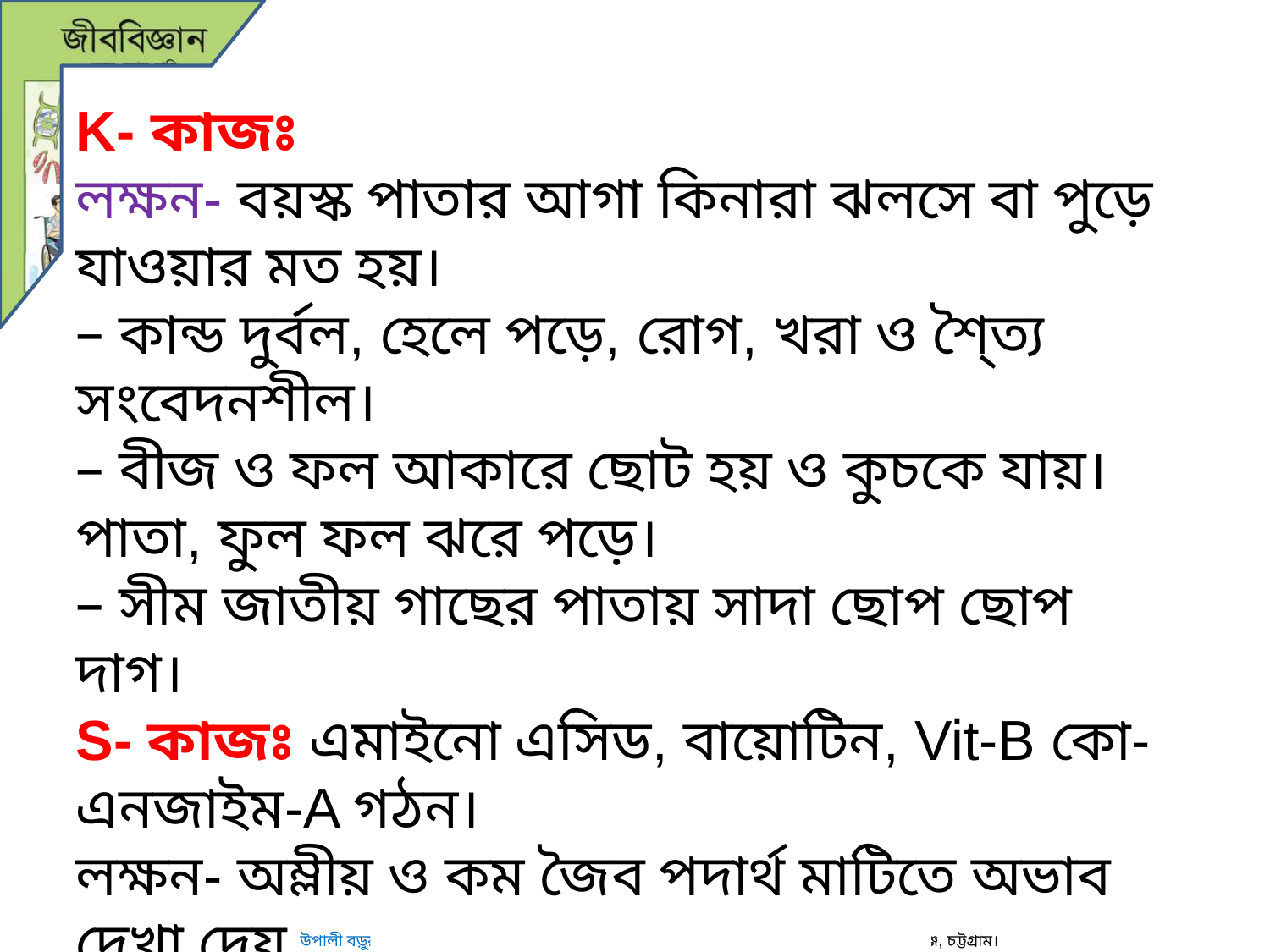

K- কাজঃ 
লক্ষন- বয়স্ক পাতার আগা কিনারা ঝলসে বা পুড়ে যাওয়ার মত হয়।
– কান্ড দুর্বল, হেলে পড়ে, রোগ, খরা ও শৈ্ত্য সংবেদনশীল।
– বীজ ও ফল আকারে ছোট হয় ও কুচকে যায়। পাতা, ফুল ফল ঝরে পড়ে।
– সীম জাতীয় গাছের পাতায় সাদা ছোপ ছোপ দাগ।
S- কাজঃ এমাইনো এসিড, বায়োটিন, Vit-B কো-এনজাইম-A গঠন।
লক্ষন- অম্লীয় ও কম জৈব পদার্থ মাটিতে অভাব দেখা দেয়
– কচি পাতা হলদে-সাদা হয়। ধীরে ধীরে পুরাতন পাতায় ।
– ফসল পাকতে দেরী হয়।